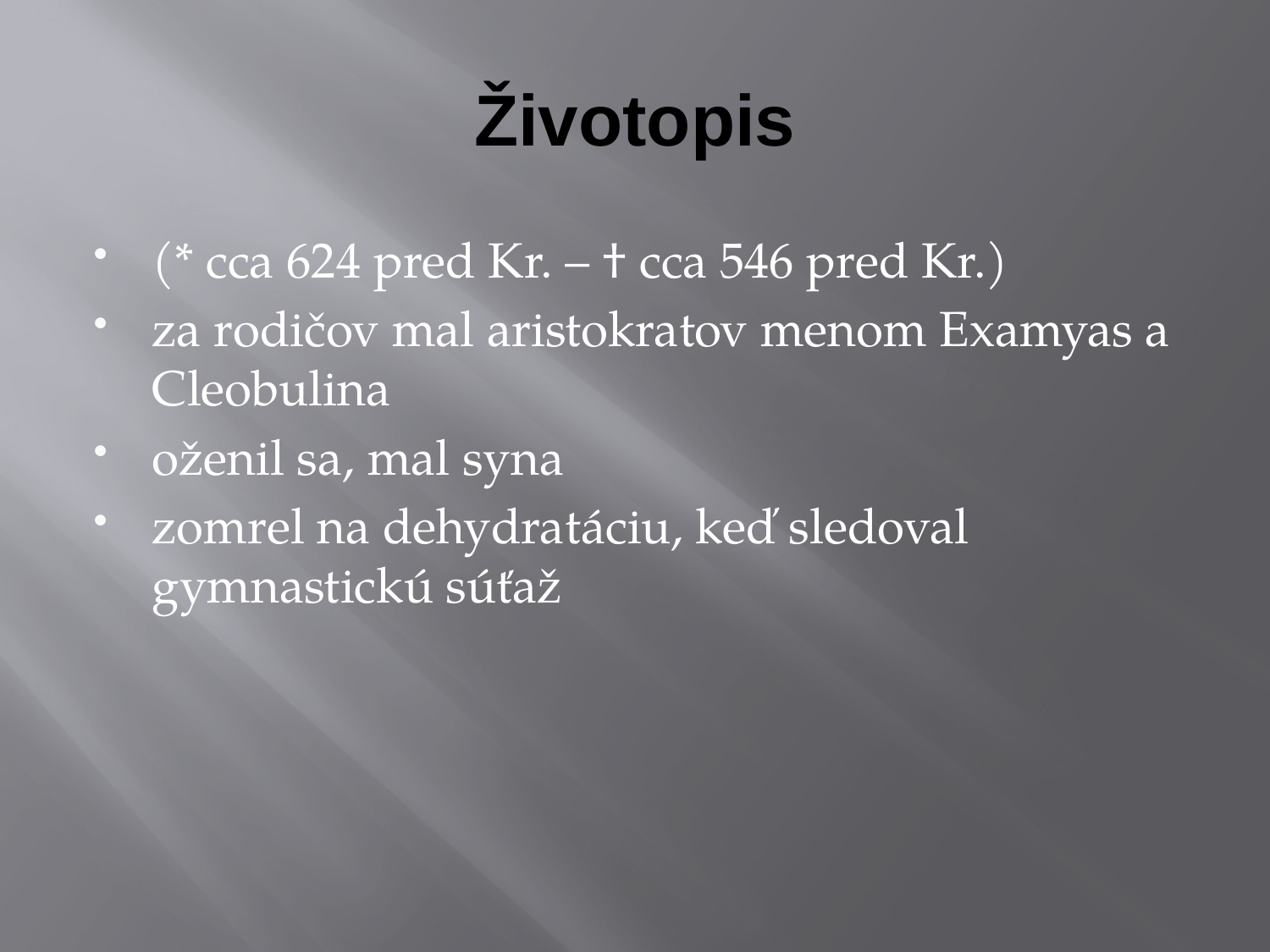

# Životopis
(* cca 624 pred Kr. – † cca 546 pred Kr.)
za rodičov mal aristokratov menom Examyas a Cleobulina
oženil sa, mal syna
zomrel na dehydratáciu, keď sledoval gymnastickú súťaž